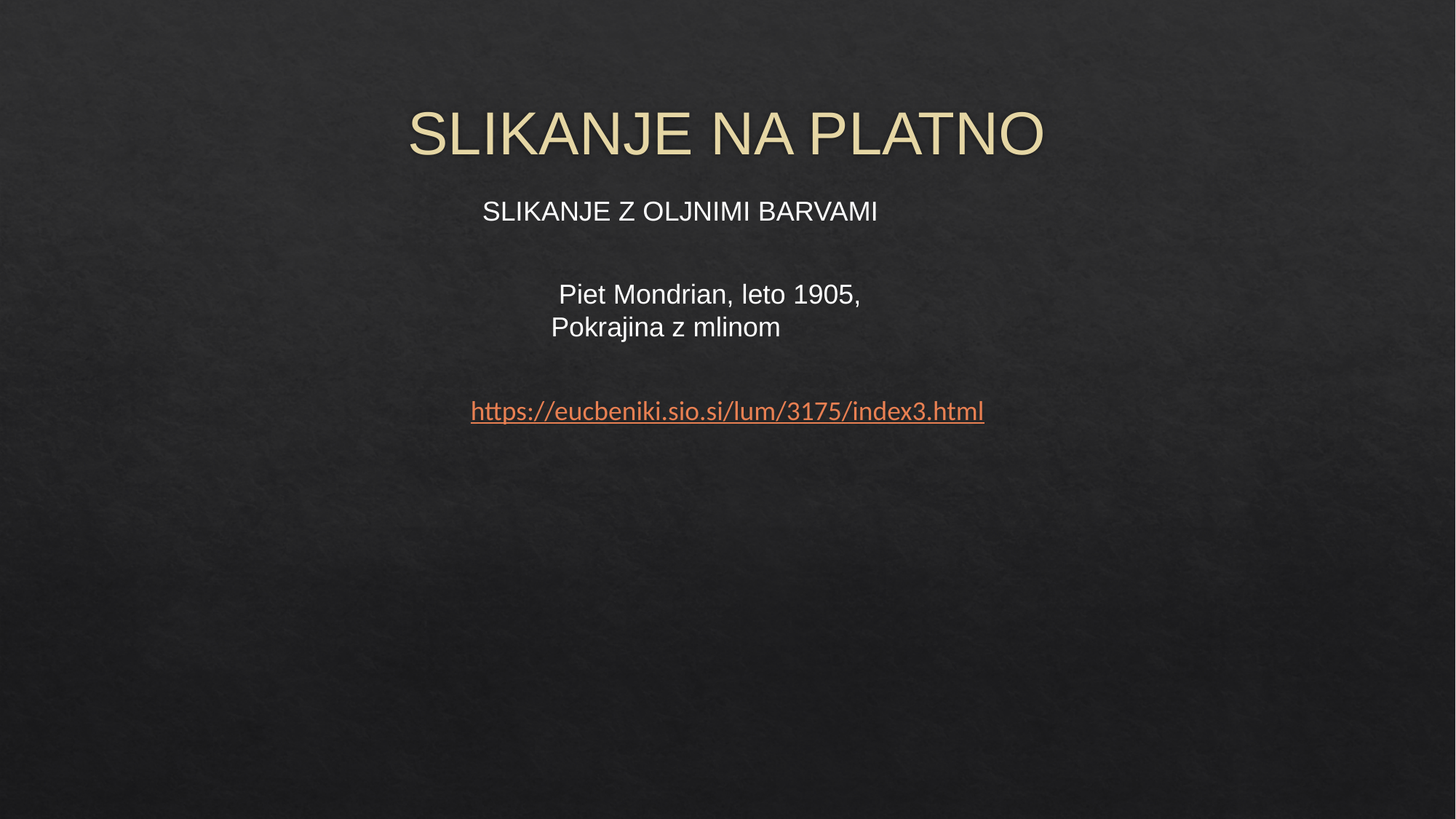

# SLIKANJE NA PLATNO
SLIKANJE Z OLJNIMI BARVAMI
 Piet Mondrian, leto 1905, Pokrajina z mlinom
https://eucbeniki.sio.si/lum/3175/index3.html